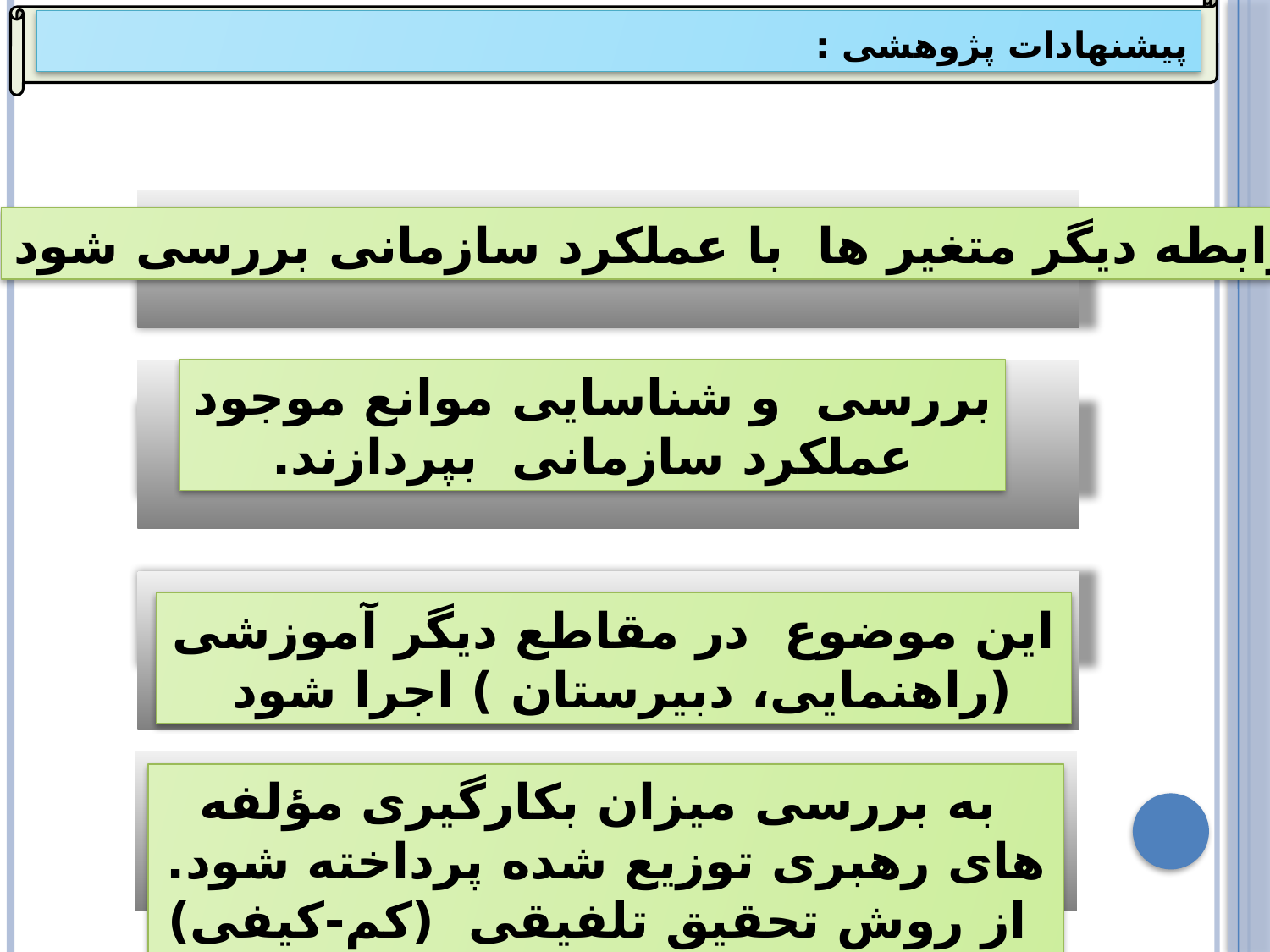

پیشنهادات پژوهشی :

رابطه دیگر متغیر ها  با عملکرد سازمانی بررسی شود

بررسی  و شناسایی موانع موجود عملکرد سازمانی  بپردازند.

این موضوع  در مقاطع دیگر آموزشی (راهنمایی، دبیرستان ) اجرا شود

 به بررسی میزان بکارگیری مؤلفه های رهبری توزیع شده پرداخته شود.
 از روش تحقیق تلفیقی  (کم-کیفی) استفاده شود.